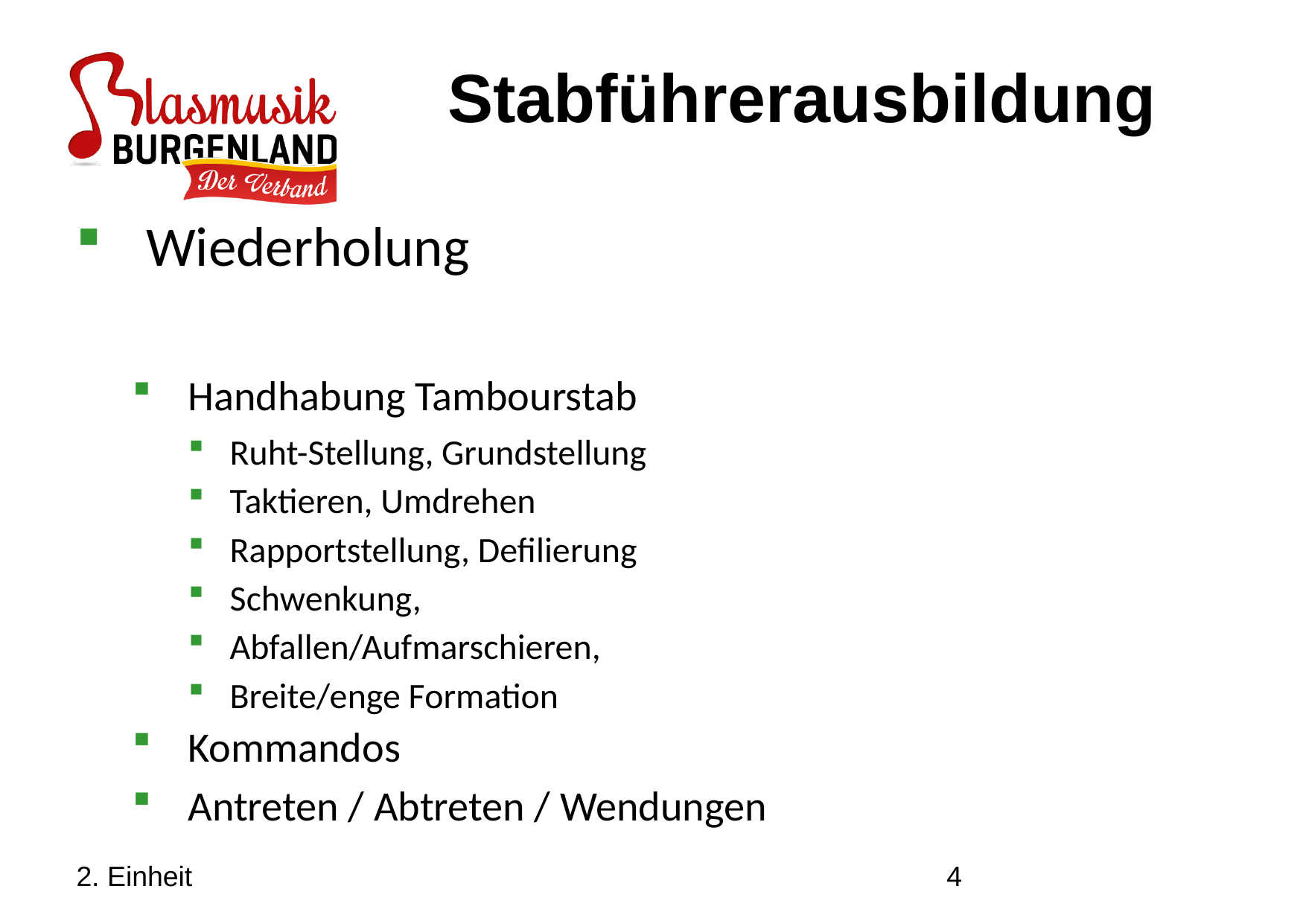

Stabführerausbildung
Wiederholung

Handhabung Tambourstab
Ruht-Stellung, Grundstellung
Taktieren, Umdrehen
Rapportstellung, Defilierung
Schwenkung,
Abfallen/Aufmarschieren,
Breite/enge Formation
Kommandos
Antreten / Abtreten / Wendungen

2. Einheit
4